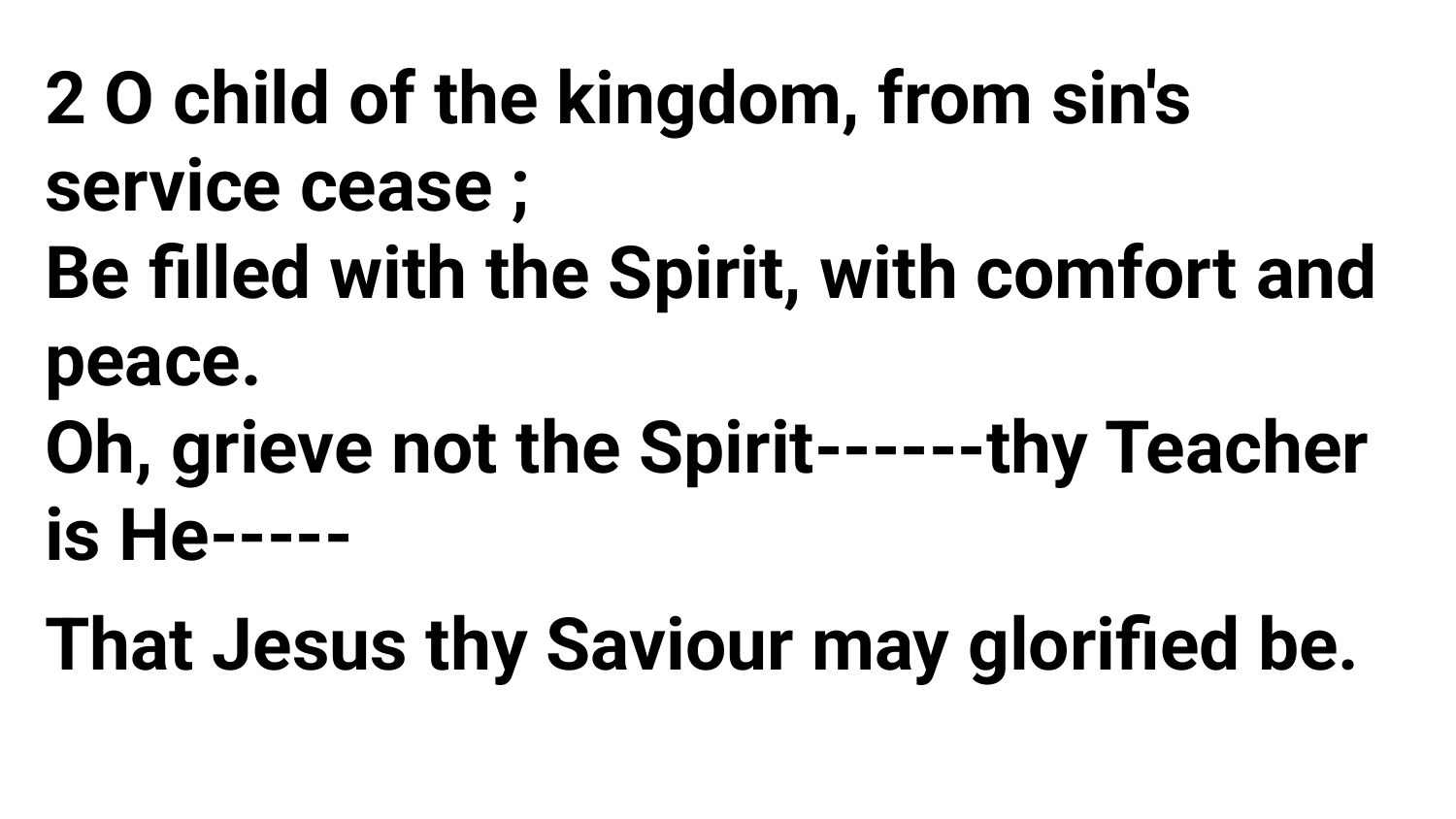

2 O child of the kingdom, from sin's
service cease ;
Be filled with the Spirit, with comfort and peace.
Oh, grieve not the Spirit------thy Teacher is He-----
That Jesus thy Saviour may glorified be.